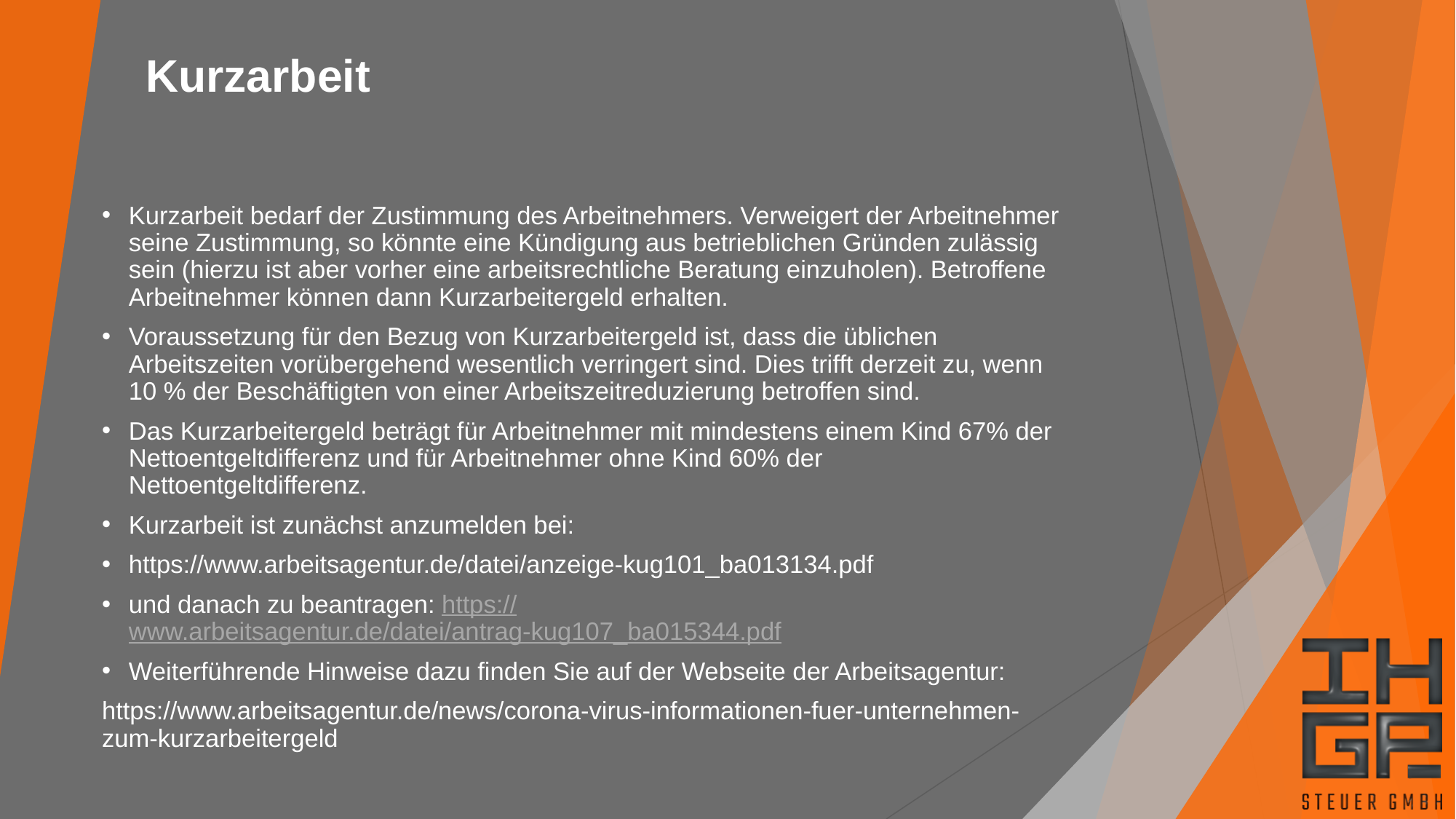

# Kurzarbeit

Kurzarbeit bedarf der Zustimmung des Arbeitnehmers. Verweigert der Arbeitnehmer seine Zustimmung, so könnte eine Kündigung aus betrieblichen Gründen zulässig sein (hierzu ist aber vorher eine arbeitsrechtliche Beratung einzuholen). Betroffene Arbeitnehmer können dann Kurzarbeitergeld erhalten.
Voraussetzung für den Bezug von Kurzarbeitergeld ist, dass die üblichen Arbeitszeiten vorübergehend wesentlich verringert sind. Dies trifft derzeit zu, wenn 10 % der Beschäftigten von einer Arbeitszeitreduzierung betroffen sind.
Das Kurzarbeitergeld beträgt für Arbeitnehmer mit mindestens einem Kind 67% der Nettoentgeltdifferenz und für Arbeitnehmer ohne Kind 60% der Nettoentgeltdifferenz.
Kurzarbeit ist zunächst anzumelden bei:
https://www.arbeitsagentur.de/datei/anzeige-kug101_ba013134.pdf
und danach zu beantragen: https://www.arbeitsagentur.de/datei/antrag-kug107_ba015344.pdf
Weiterführende Hinweise dazu finden Sie auf der Webseite der Arbeitsagentur:
https://www.arbeitsagentur.de/news/corona-virus-informationen-fuer-unternehmen-zum-kurzarbeitergeld